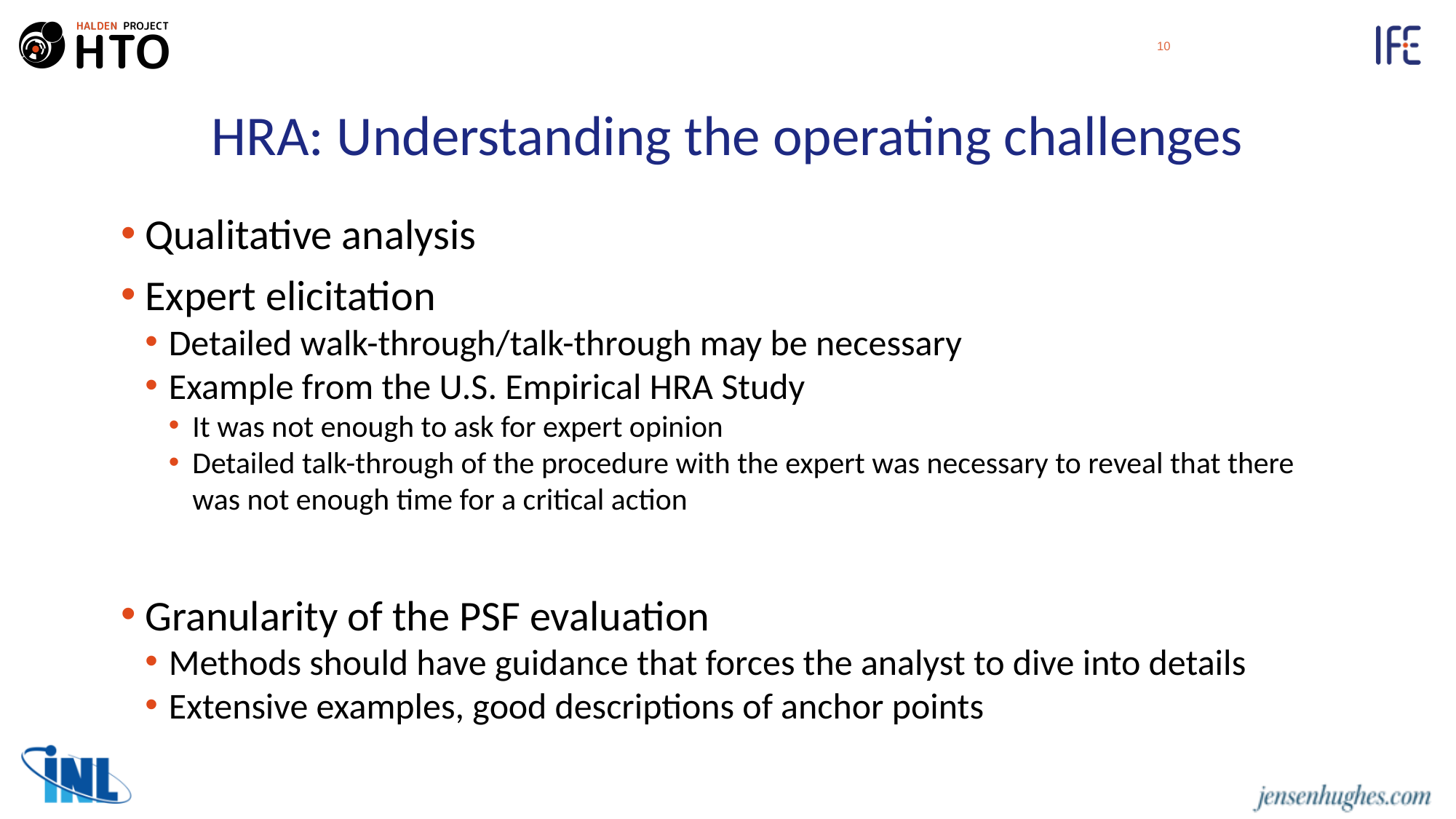

10
# HRA: Understanding the operating challenges
Qualitative analysis
Expert elicitation
Detailed walk-through/talk-through may be necessary
Example from the U.S. Empirical HRA Study
It was not enough to ask for expert opinion
Detailed talk-through of the procedure with the expert was necessary to reveal that there was not enough time for a critical action

Granularity of the PSF evaluation
Methods should have guidance that forces the analyst to dive into details
Extensive examples, good descriptions of anchor points